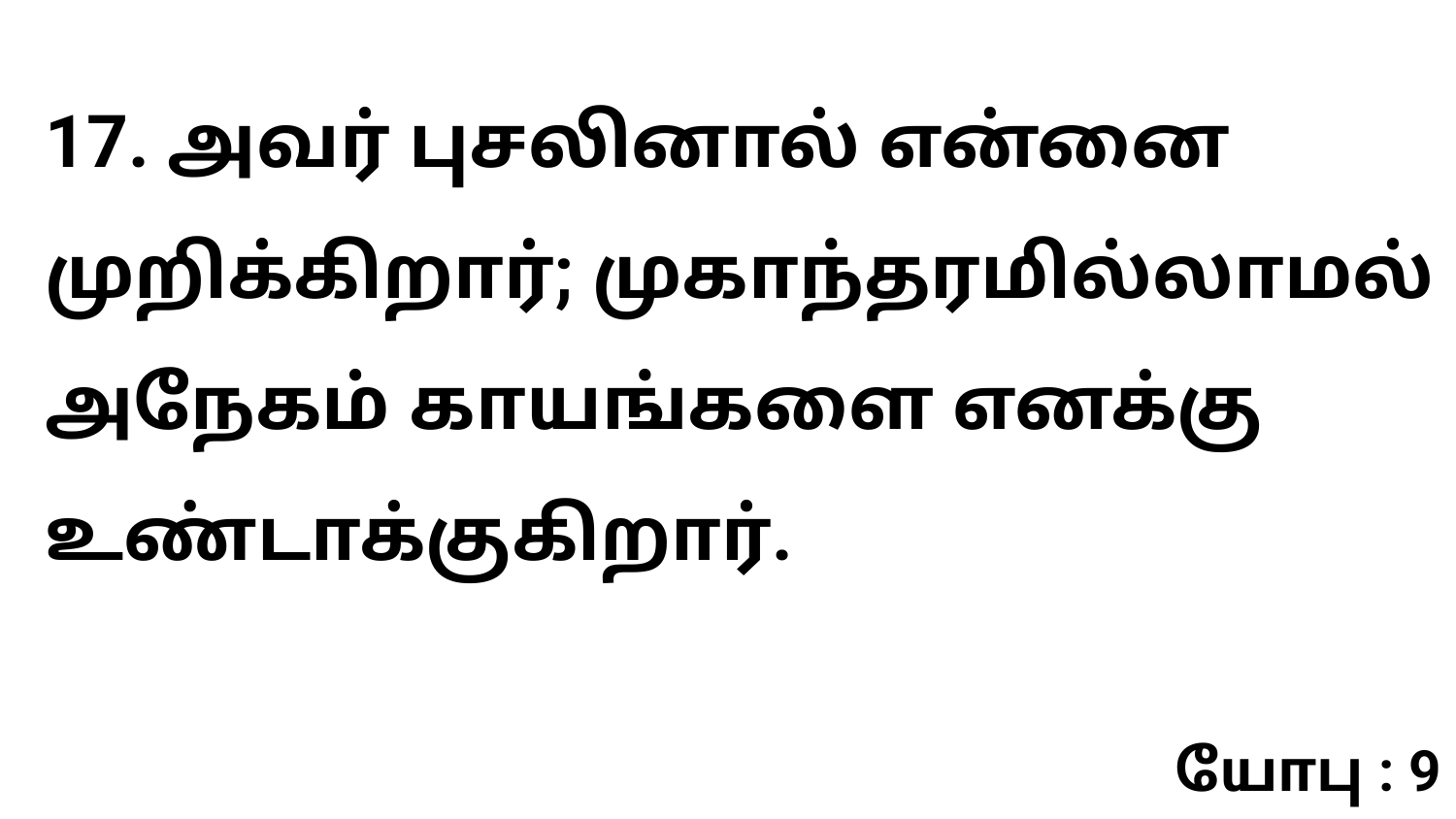

17. அவர் புசலினால் என்னை முறிக்கிறார்; முகாந்தரமில்லாமல் அநேகம் காயங்களை எனக்கு உண்டாக்குகிறார்.
யோபு : 9